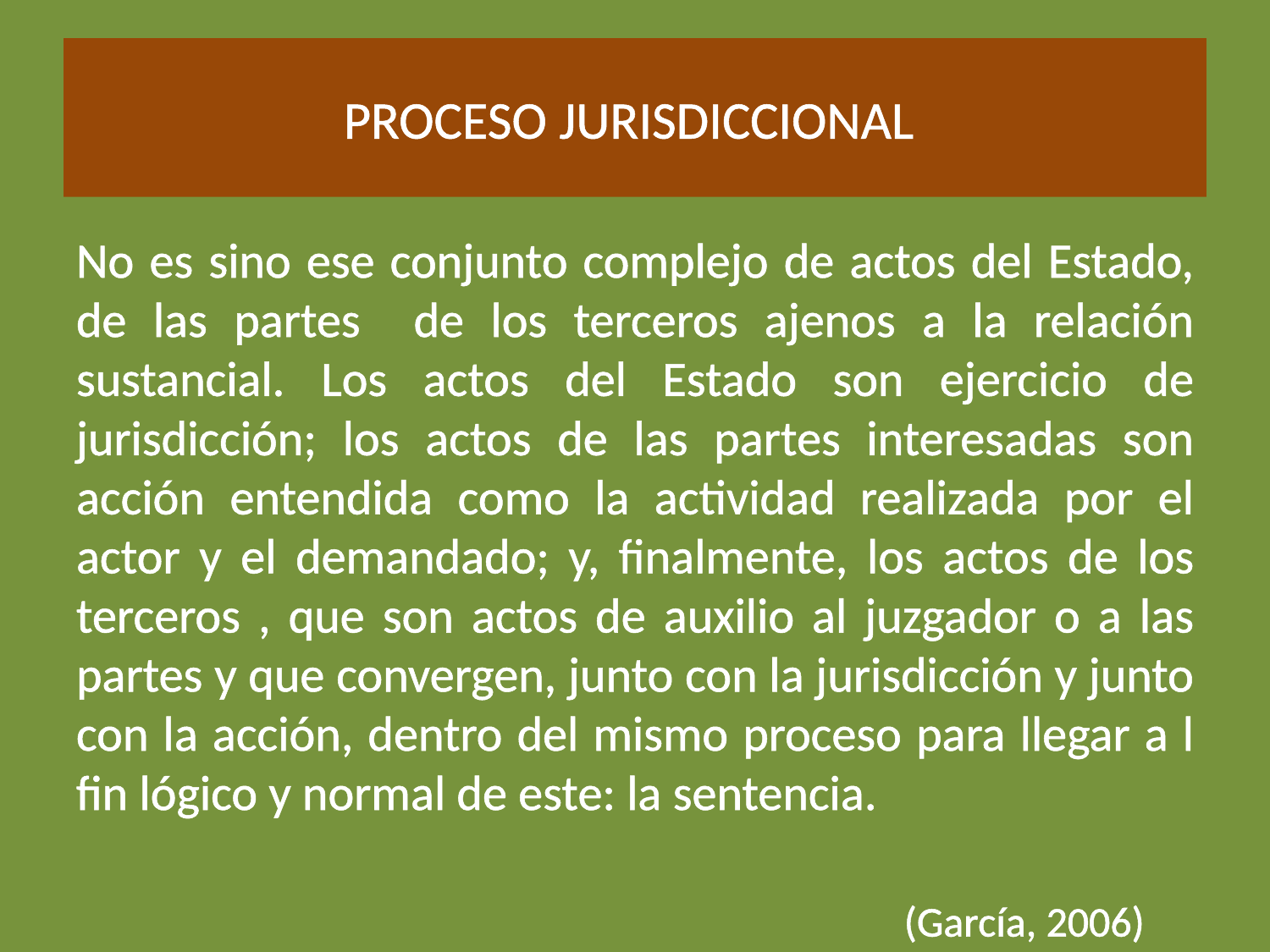

# PROCESO JURISDICCIONAL
No es sino ese conjunto complejo de actos del Estado, de las partes  de los terceros ajenos a la relación sustancial. Los actos del Estado son ejercicio de jurisdicción; los actos de las partes interesadas son acción entendida como la actividad realizada por el actor y el demandado; y, finalmente, los actos de los terceros , que son actos de auxilio al juzgador o a las partes y que convergen, junto con la jurisdicción y junto con la acción, dentro del mismo proceso para llegar a l fin lógico y normal de este: la sentencia.
(García, 2006)